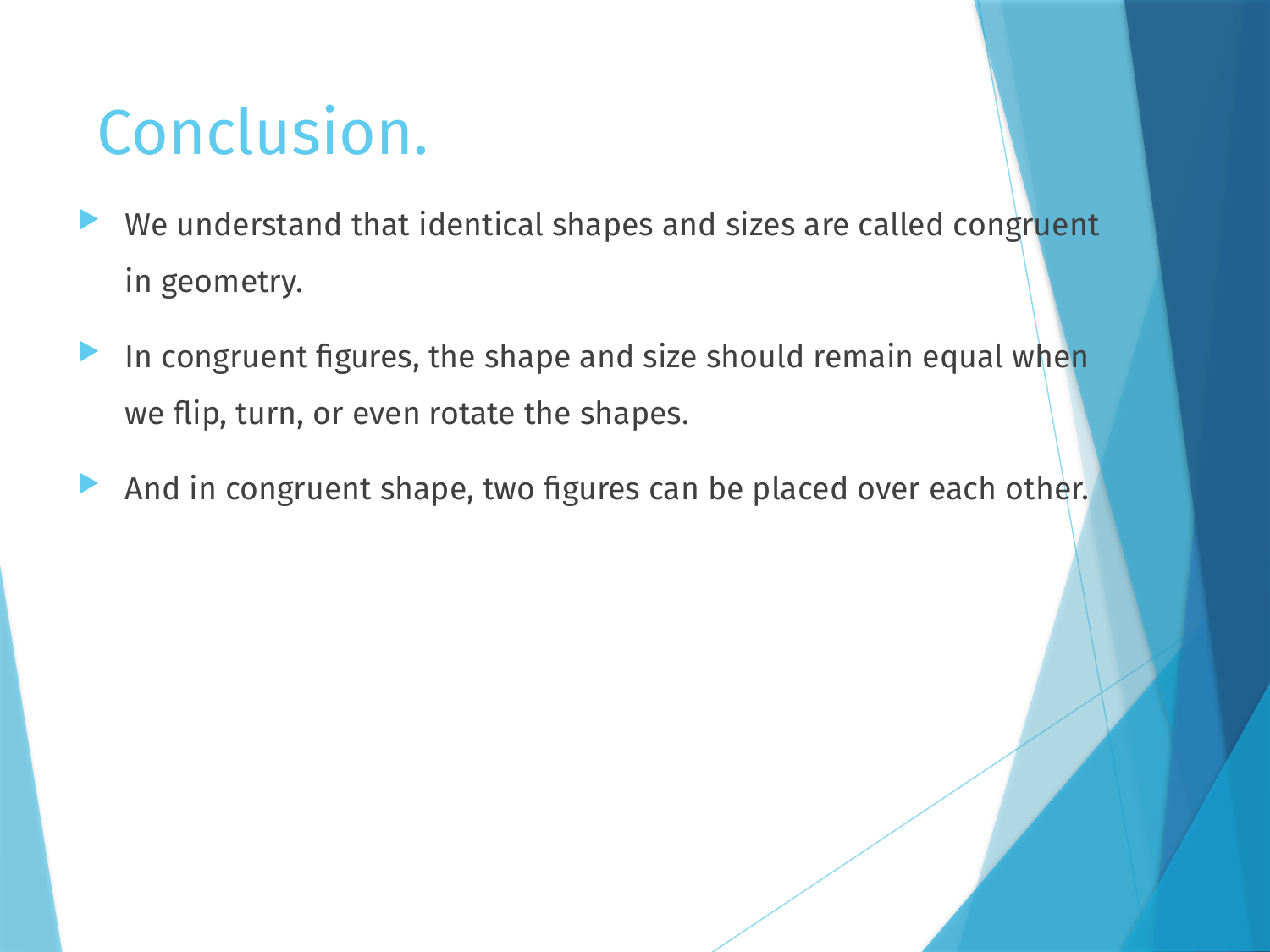

# Conclusion.
We understand that identical shapes and sizes are called congruent in geometry.
In congruent figures, the shape and size should remain equal when we flip, turn, or even rotate the shapes.
And in congruent shape, two figures can be placed over each other.